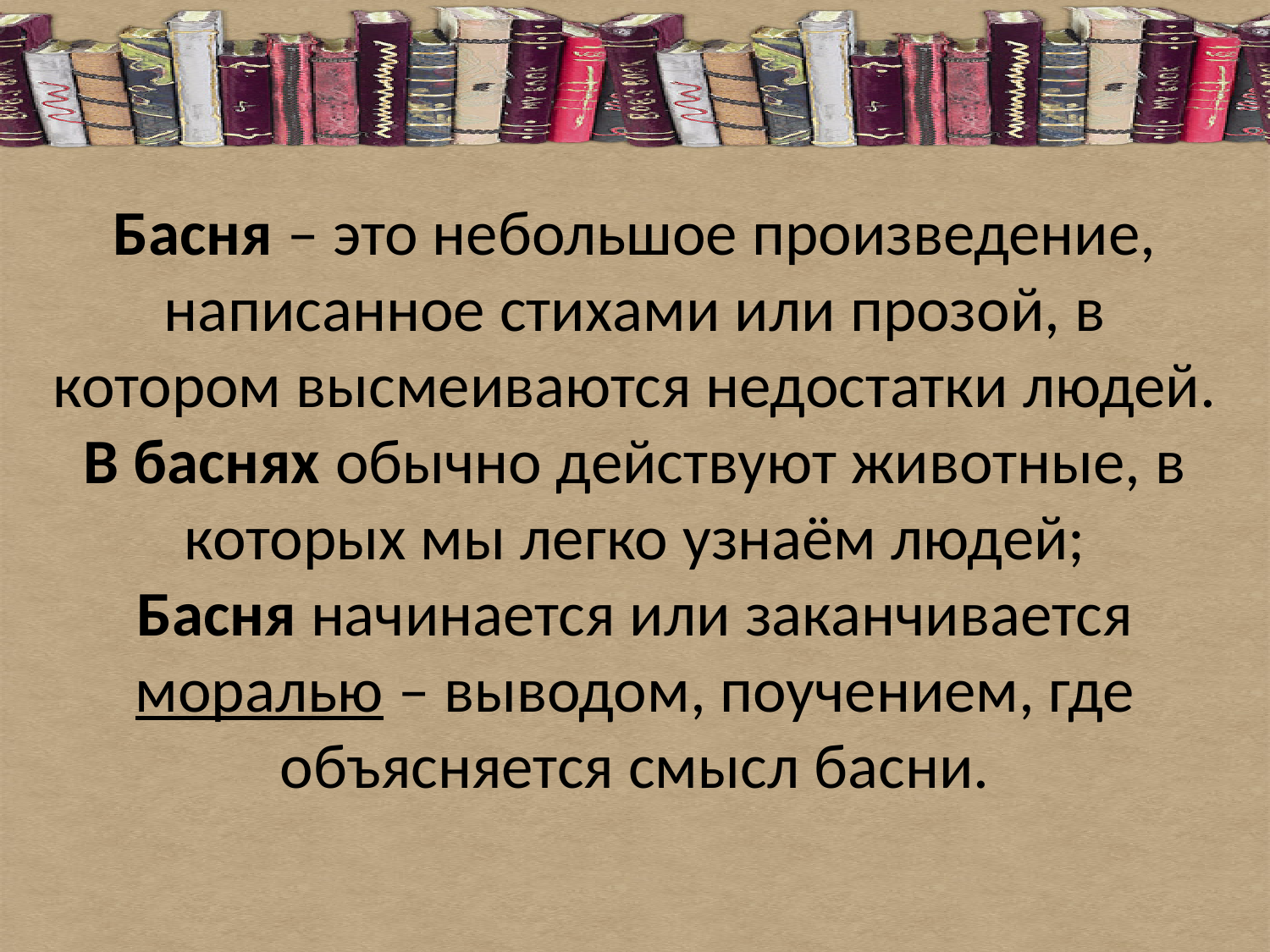

# Басня – это небольшое произведение, написанное стихами или прозой, в котором высмеиваются недостатки людей. В баснях обычно действуют животные, в которых мы легко узнаём людей; Басня начинается или заканчивается моралью – выводом, поучением, где объясняется смысл басни.